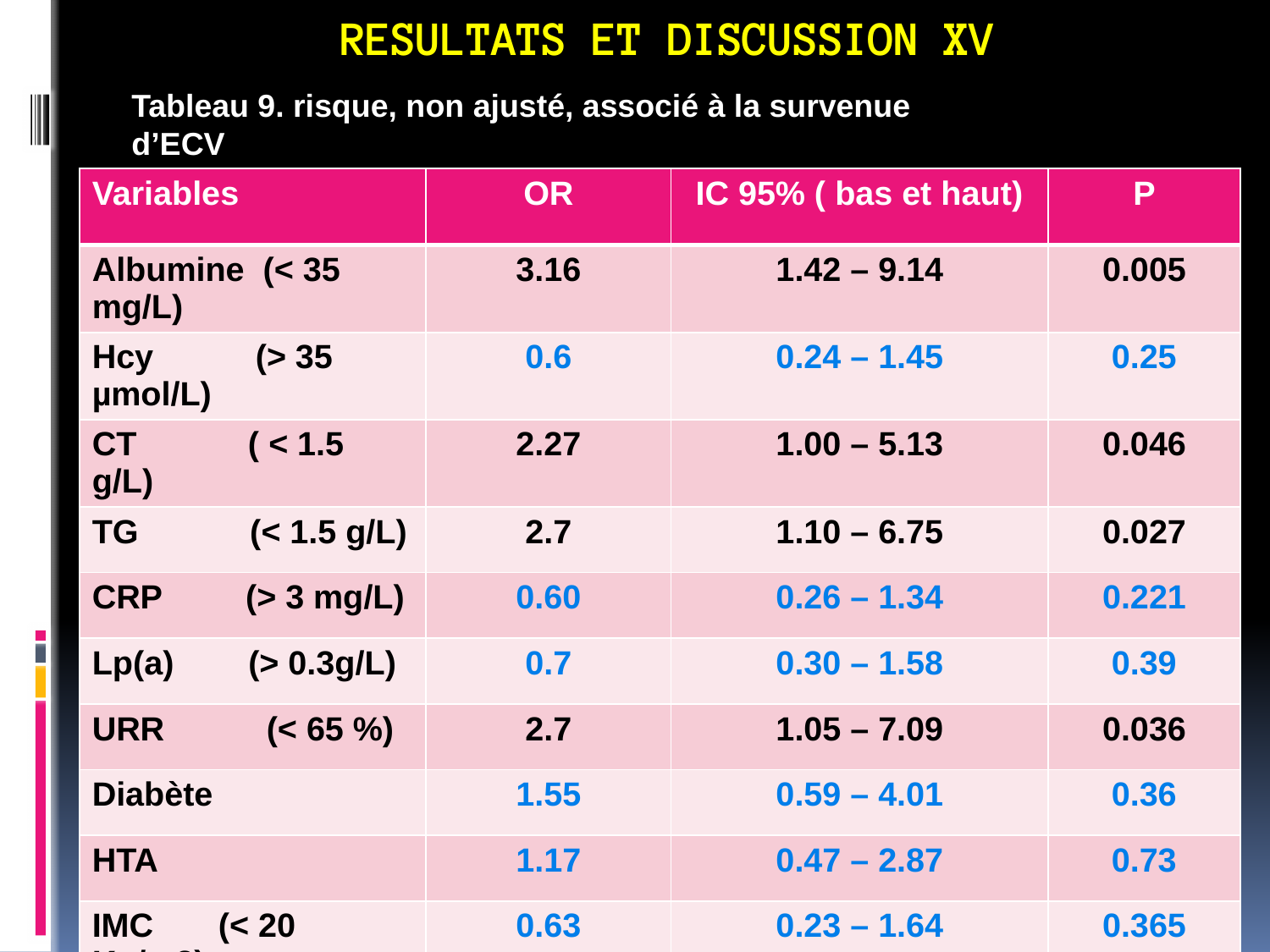

# RESULTATS ET DISCUSSION XV
Tableau 9. risque, non ajusté, associé à la survenue d’ECV
| Variables | OR | IC 95% ( bas et haut) | P |
| --- | --- | --- | --- |
| Albumine (< 35 mg/L) | 3.16 | 1.42 – 9.14 | 0.005 |
| Hcy (> 35 µmol/L) | 0.6 | 0.24 – 1.45 | 0.25 |
| CT ( < 1.5 g/L) | 2.27 | 1.00 – 5.13 | 0.046 |
| TG (< 1.5 g/L) | 2.7 | 1.10 – 6.75 | 0.027 |
| CRP (> 3 mg/L) | 0.60 | 0.26 – 1.34 | 0.221 |
| Lp(a) (> 0.3g/L) | 0.7 | 0.30 – 1.58 | 0.39 |
| URR (< 65 %) | 2.7 | 1.05 – 7.09 | 0.036 |
| Diabète | 1.55 | 0.59 – 4.01 | 0.36 |
| HTA | 1.17 | 0.47 – 2.87 | 0.73 |
| IMC (< 20 Kg/m2) | 0.63 | 0.23 – 1.64 | 0.365 |